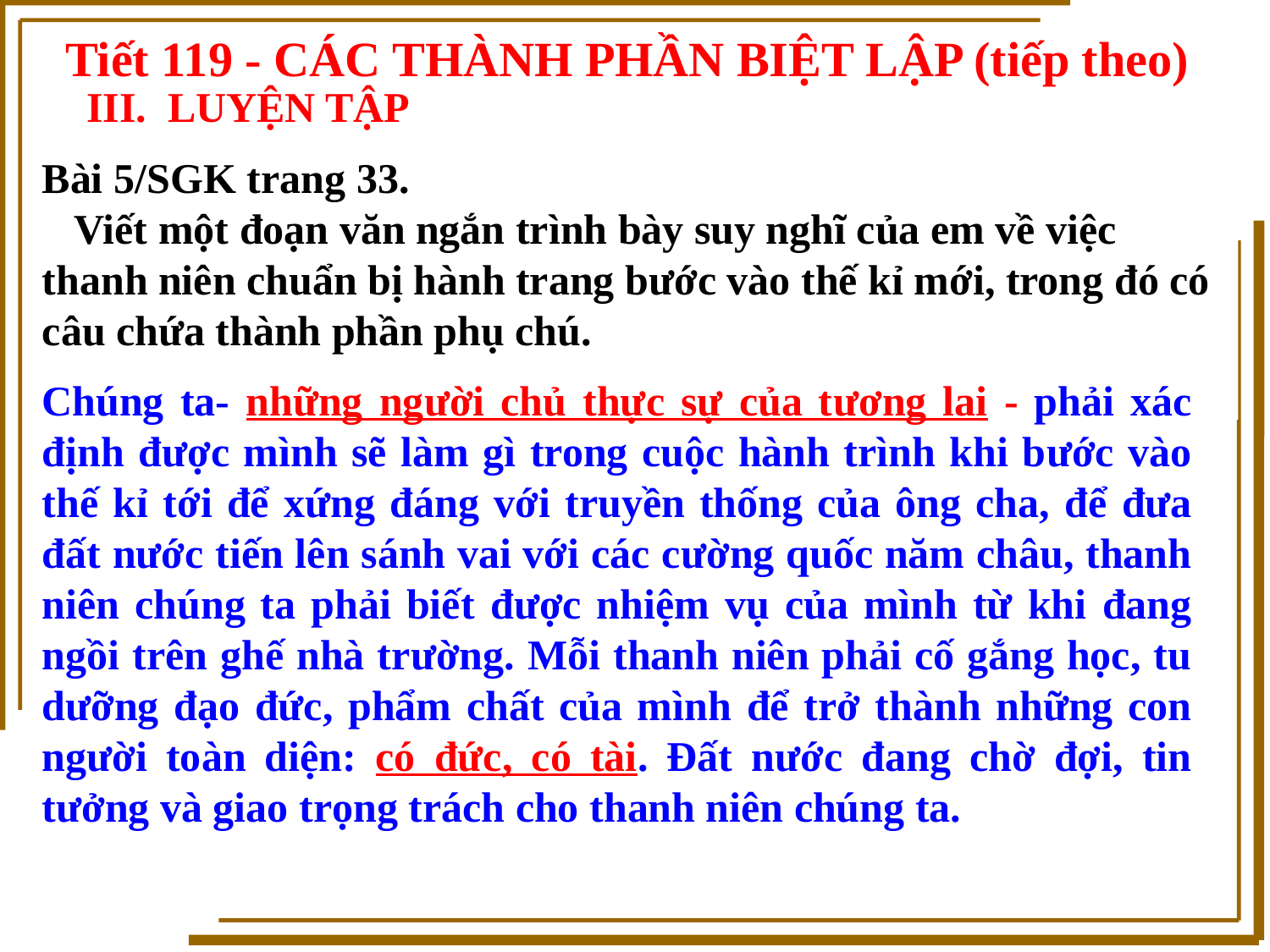

Tiết 119 - CÁC THÀNH PHẦN BIỆT LẬP (tiếp theo)
    III.  LUYỆN TẬP
Bài 5/SGK trang 33.
   Viết một đoạn văn ngắn trình bày suy nghĩ của em về việc thanh niên chuẩn bị hành trang bước vào thế kỉ mới, trong đó có câu chứa thành phần phụ chú.

Chúng ta- những người chủ thực sự của tương lai - phải xác định được mình sẽ làm gì trong cuộc hành trình khi bước vào thế kỉ tới để xứng đáng với truyền thống của ông cha, để đưa đất nước tiến lên sánh vai với các cường quốc năm châu, thanh niên chúng ta phải biết được nhiệm vụ của mình từ khi đang ngồi trên ghế nhà trường. Mỗi thanh niên phải cố gắng học, tu dưỡng đạo đức, phẩm chất của mình để trở thành những con người toàn diện: có đức, có tài. Đất nước đang chờ đợi, tin tưởng và giao trọng trách cho thanh niên chúng ta.